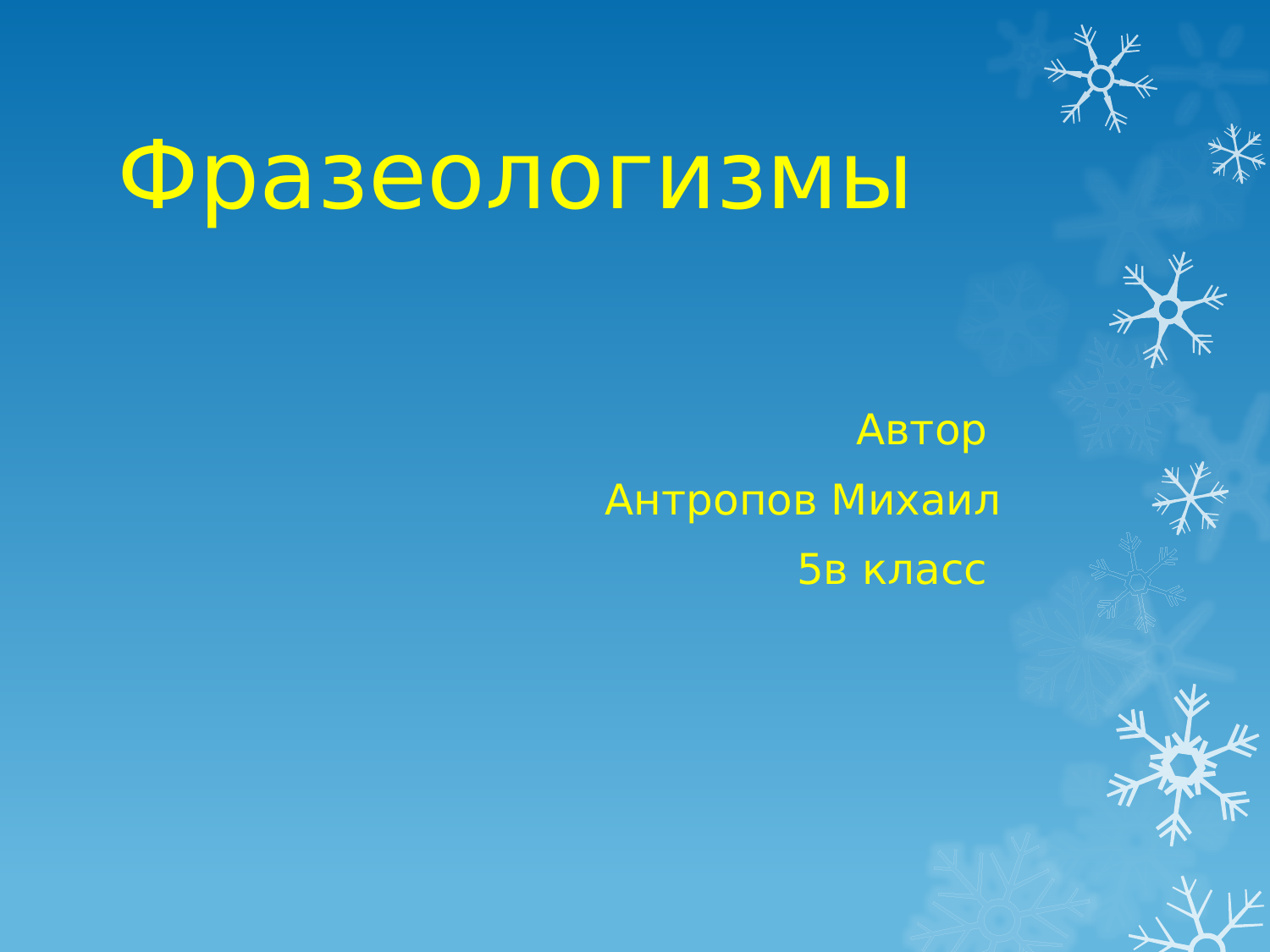

# Фразеологизмы
 Автор
Антропов Михаил
5в класс